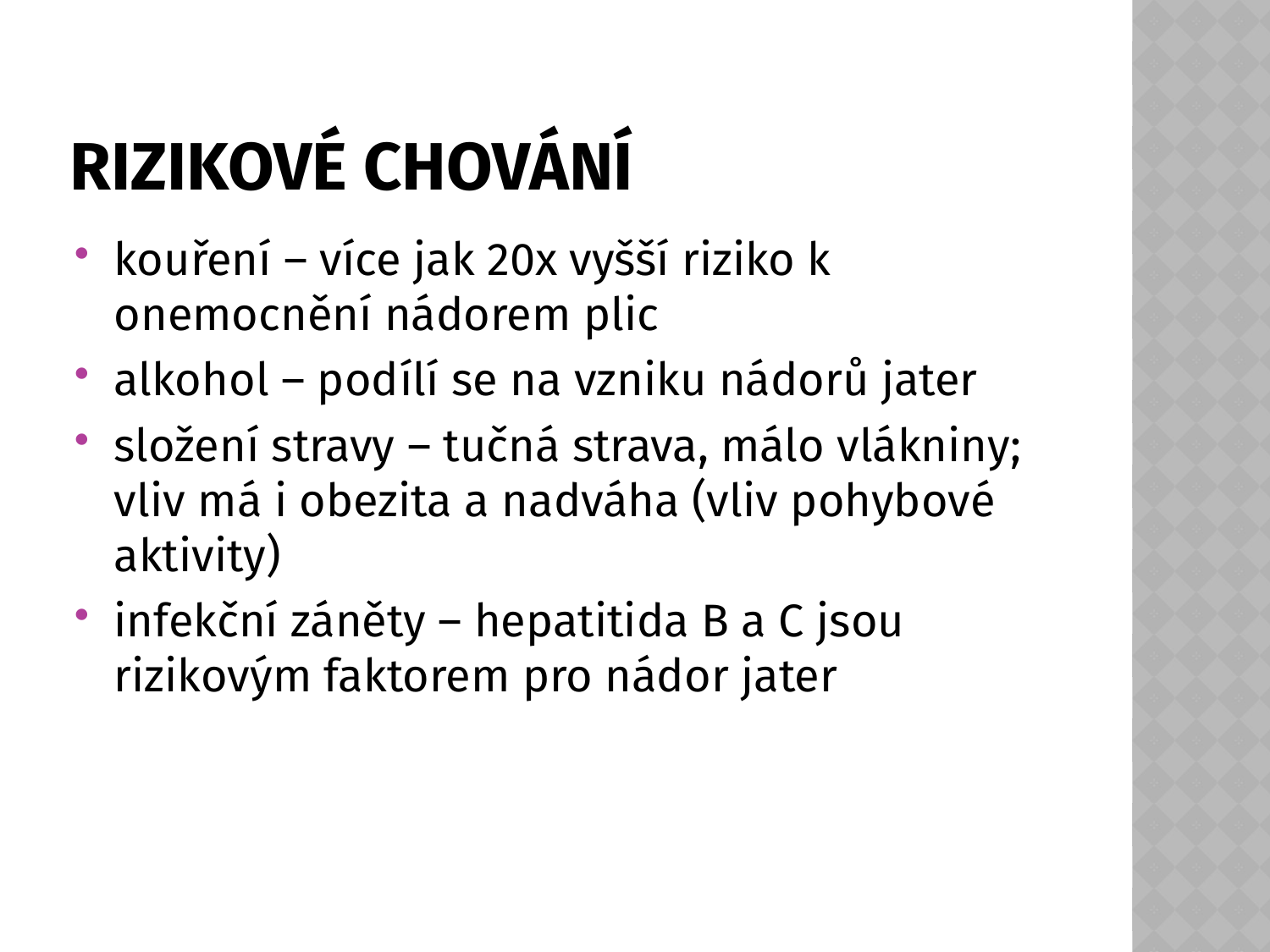

# Rizikové chování
kouření – více jak 20x vyšší riziko k onemocnění nádorem plic
alkohol – podílí se na vzniku nádorů jater
složení stravy – tučná strava, málo vlákniny; vliv má i obezita a nadváha (vliv pohybové aktivity)
infekční záněty – hepatitida B a C jsou rizikovým faktorem pro nádor jater